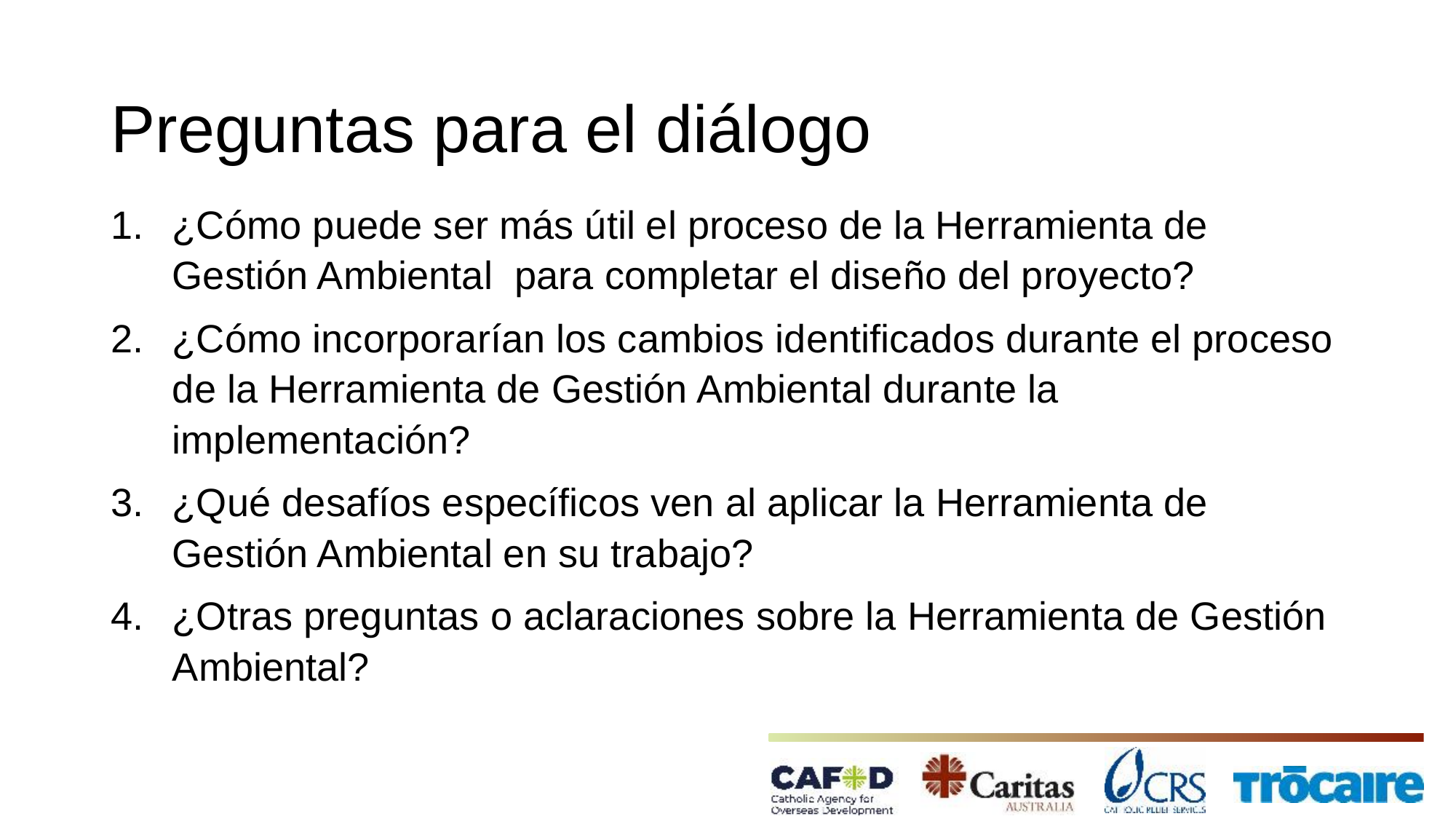

# Preguntas para el diálogo
¿Cómo puede ser más útil el proceso de la Herramienta de Gestión Ambiental  para completar el diseño del proyecto?
¿Cómo incorporarían los cambios identificados durante el proceso de la Herramienta de Gestión Ambiental durante la implementación?
¿Qué desafíos específicos ven al aplicar la Herramienta de Gestión Ambiental en su trabajo?
¿Otras preguntas o aclaraciones sobre la Herramienta de Gestión Ambiental?